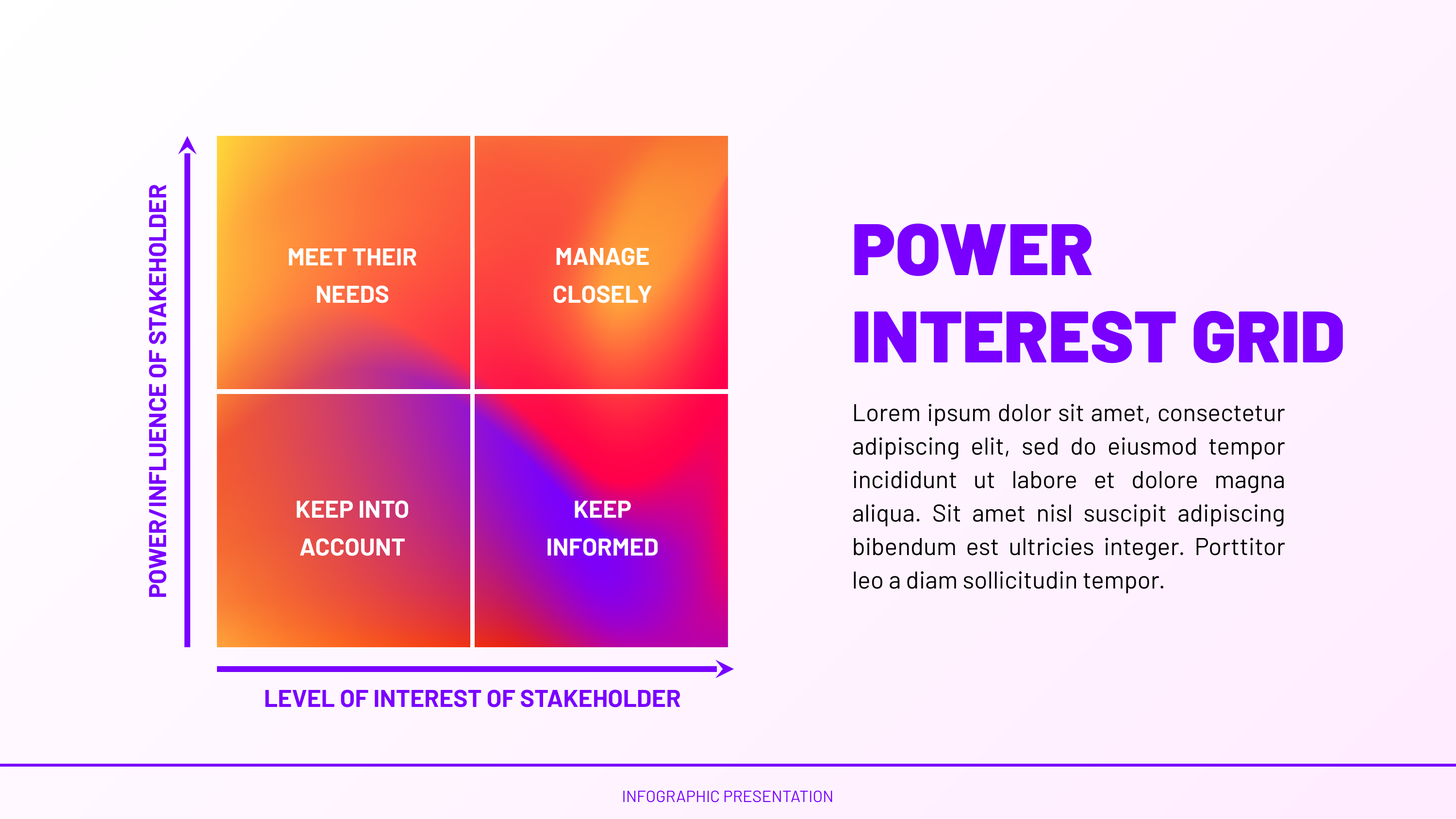

POWER INTEREST GRID
MANAGE CLOSELY
MEET THEIR NEEDS
POWER/INFLUENCE OF STAKEHOLDER
Lorem ipsum dolor sit amet, consectetur adipiscing elit, sed do eiusmod tempor incididunt ut labore et dolore magna aliqua. Sit amet nisl suscipit adipiscing bibendum est ultricies integer. Porttitor leo a diam sollicitudin tempor.
KEEP INTO ACCOUNT
KEEP INFORMED
LEVEL OF INTEREST OF STAKEHOLDER
INFOGRAPHIC PRESENTATION